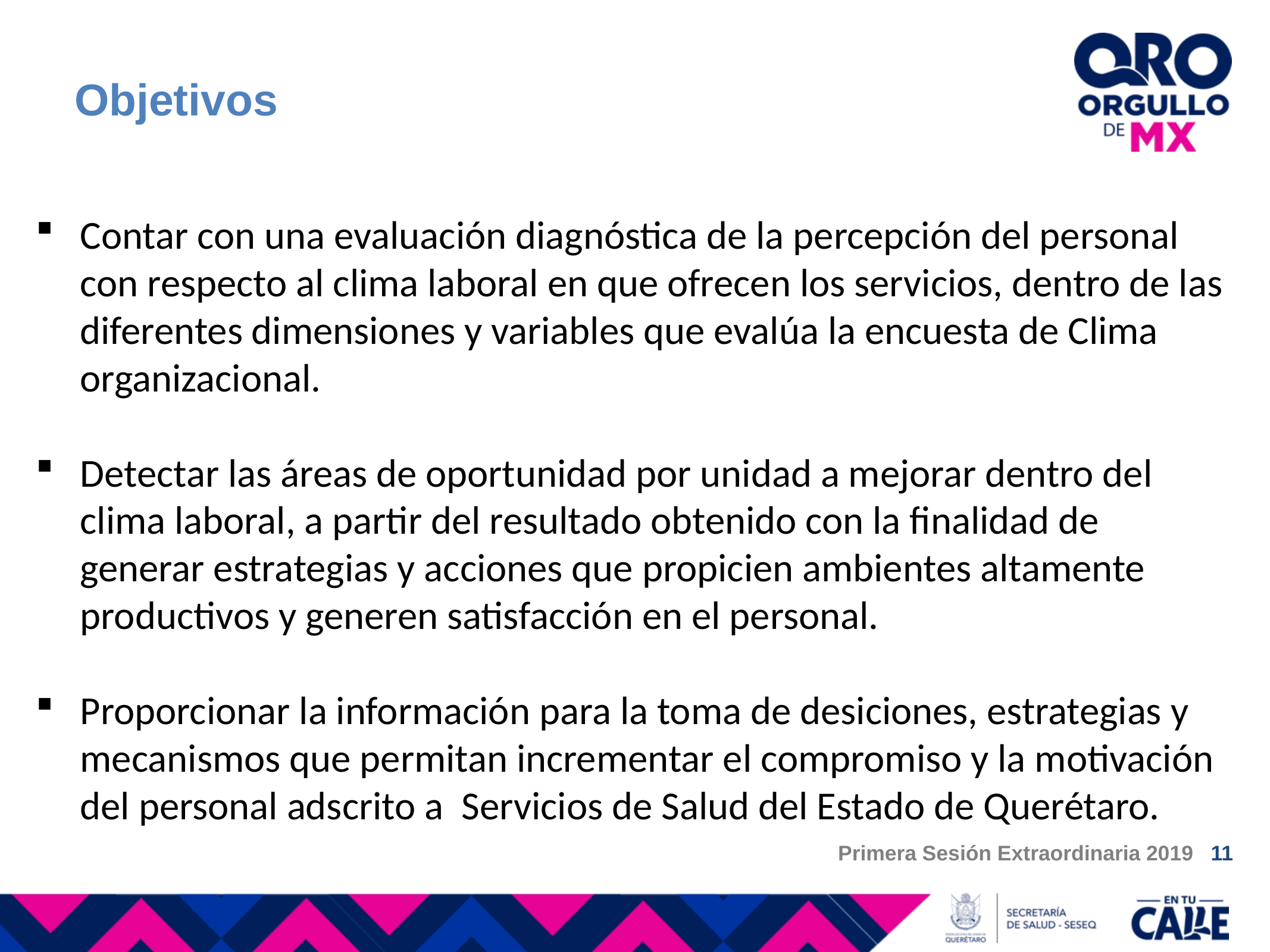

Objetivos

Contar con una evaluación diagnóstica de la percepción del personal con respecto al clima laboral en que ofrecen los servicios, dentro de las diferentes dimensiones y variables que evalúa la encuesta de Clima organizacional.

Detectar las áreas de oportunidad por unidad a mejorar dentro del clima laboral, a partir del resultado obtenido con la finalidad de generar estrategias y acciones que propicien ambientes altamente productivos y generen satisfacción en el personal.

Proporcionar la información para la toma de desiciones, estrategias y mecanismos que permitan incrementar el compromiso y la motivación del personal adscrito a  Servicios de Salud del Estado de Querétaro.

Primera Sesión Extraordinaria 2019   11